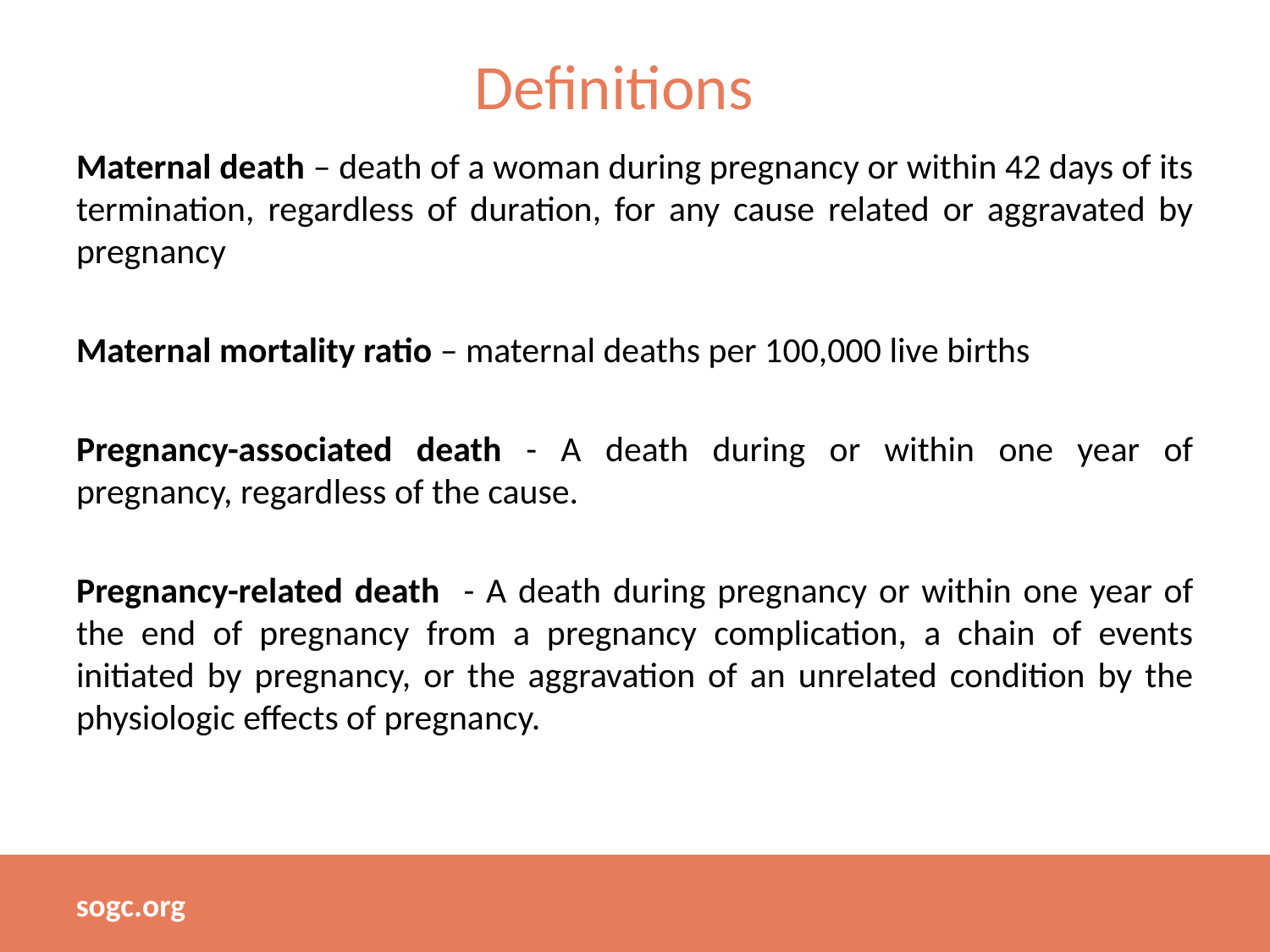

# Definitions
Maternal death – death of a woman during pregnancy or within 42 days of its termination, regardless of duration, for any cause related or aggravated by pregnancy

Maternal mortality ratio – maternal deaths per 100,000 live births

Pregnancy-associated death - A death during or within one year of pregnancy, regardless of the cause.

Pregnancy-related death  - A death during pregnancy or within one year of the end of pregnancy from a pregnancy complication, a chain of events initiated by pregnancy, or the aggravation of an unrelated condition by the physiologic effects of pregnancy.

sogc.org